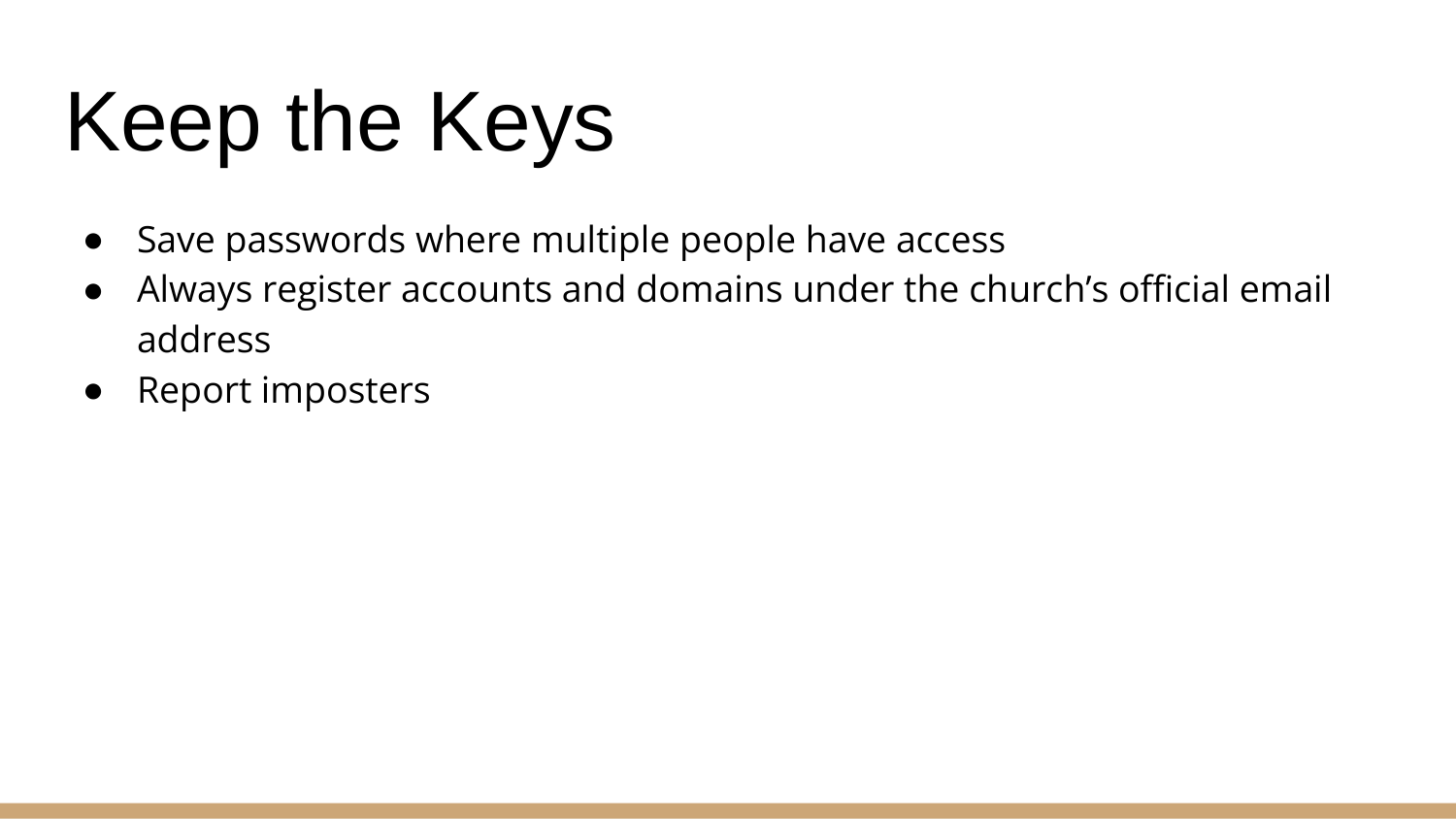

# Keep the Keys
Save passwords where multiple people have access
Always register accounts and domains under the church’s official email address
Report imposters